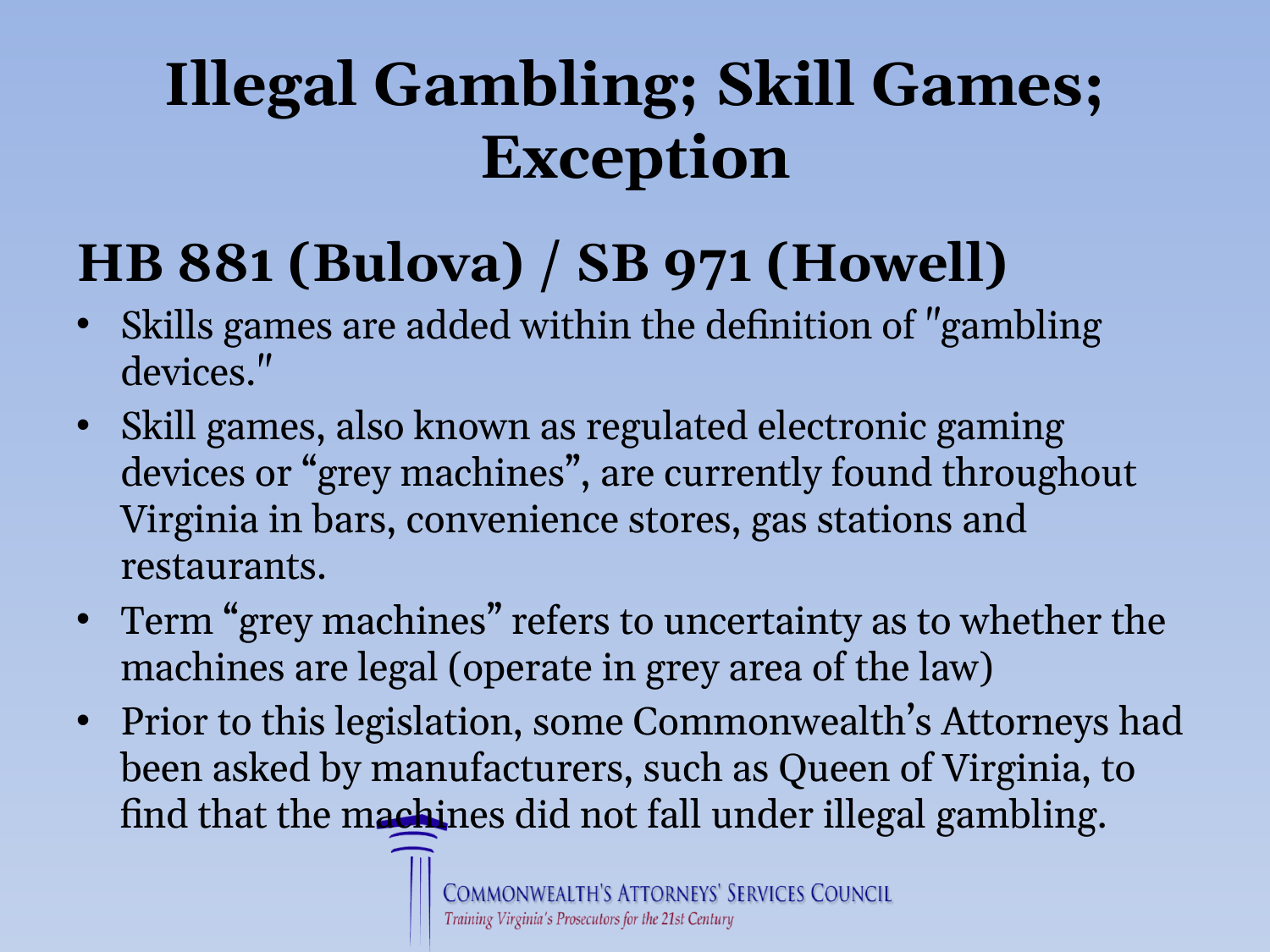

# Illegal Gambling; Skill Games; Exception
HB 881 (Bulova) / SB 971 (Howell)
Skills games are added within the definition of "gambling devices."
Skill games, also known as regulated electronic gaming devices or “grey machines”, are currently found throughout Virginia in bars, convenience stores, gas stations and restaurants.
Term “grey machines” refers to uncertainty as to whether the machines are legal (operate in grey area of the law)
Prior to this legislation, some Commonwealth’s Attorneys had been asked by manufacturers, such as Queen of Virginia, to find that the machines did not fall under illegal gambling.